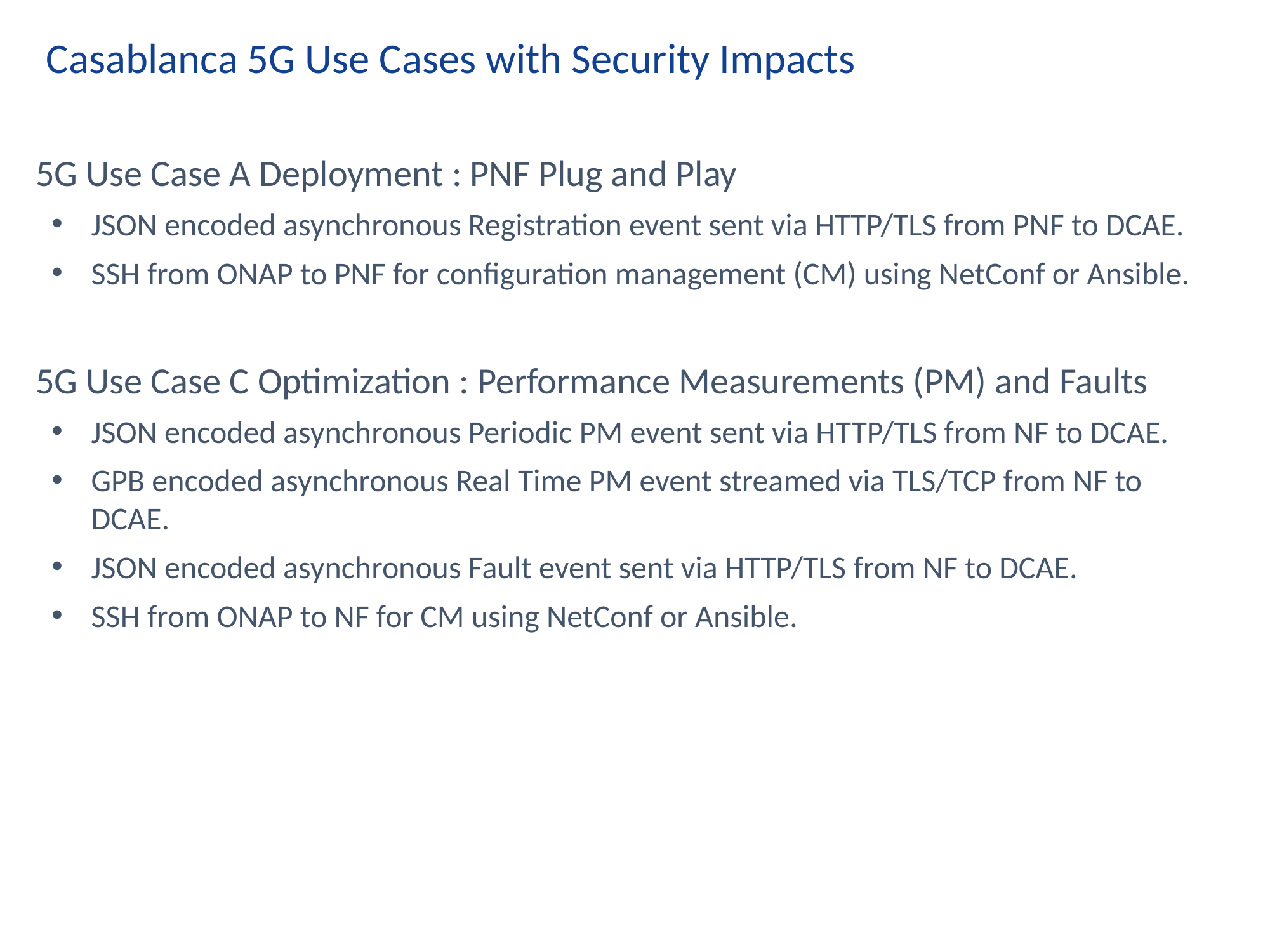

Casablanca 5G Use Cases with Security Impacts
5G Use Case A Deployment : PNF Plug and Play
JSON encoded asynchronous Registration event sent via HTTP/TLS from PNF to DCAE.
SSH from ONAP to PNF for configuration management (CM) using NetConf or Ansible.

5G Use Case C Optimization : Performance Measurements (PM) and Faults
JSON encoded asynchronous Periodic PM event sent via HTTP/TLS from NF to DCAE.
GPB encoded asynchronous Real Time PM event streamed via TLS/TCP from NF to DCAE.
JSON encoded asynchronous Fault event sent via HTTP/TLS from NF to DCAE.
SSH from ONAP to NF for CM using NetConf or Ansible.